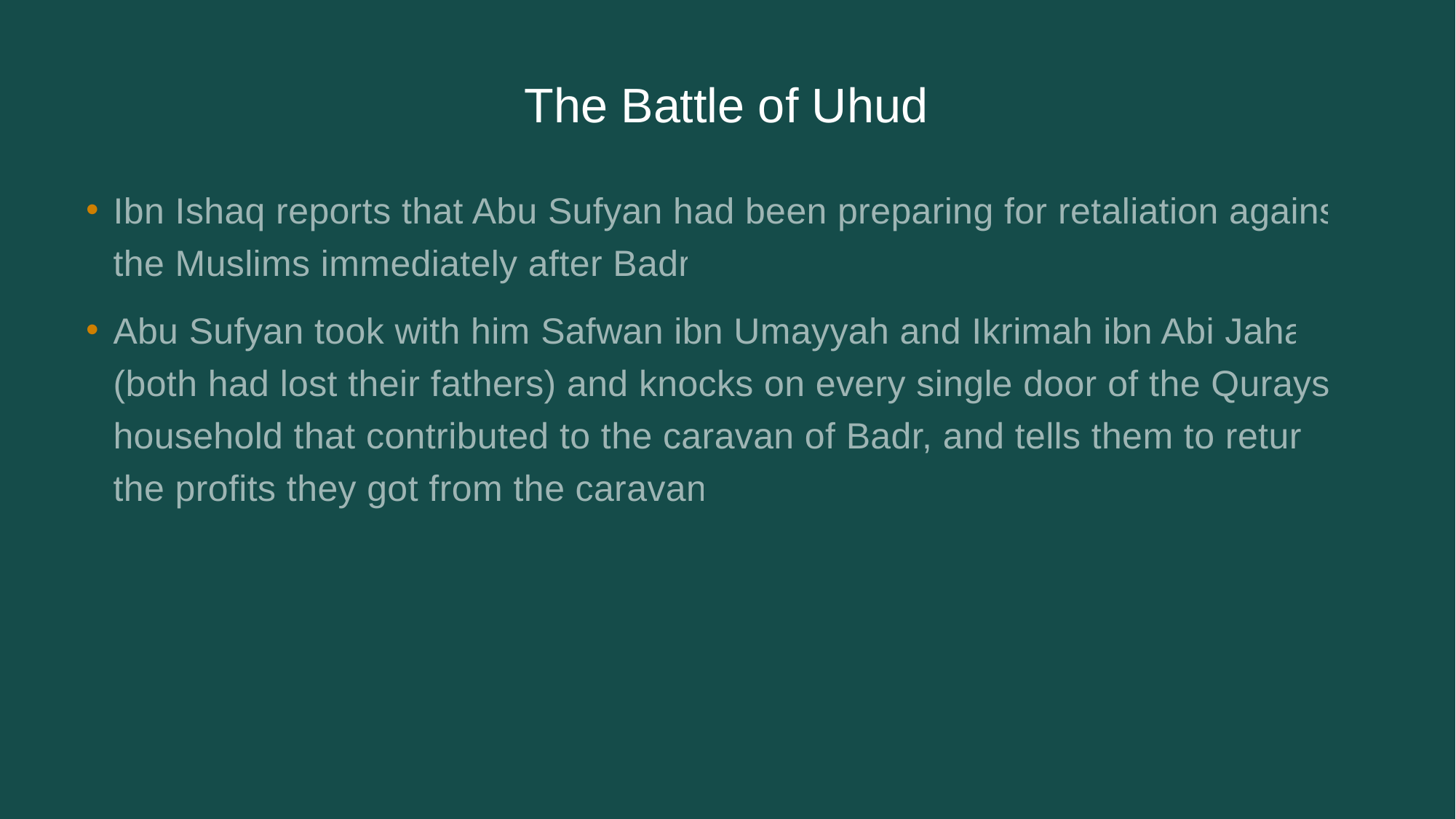

# The Battle of Uhud
Ibn Ishaq reports that Abu Sufyan had been preparing for retaliation against the Muslims immediately after Badr.
Abu Sufyan took with him Safwan ibn Umayyah and Ikrimah ibn Abi Jahal (both had lost their fathers) and knocks on every single door of the Quraysh household that contributed to the caravan of Badr, and tells them to return the profits they got from the caravan.